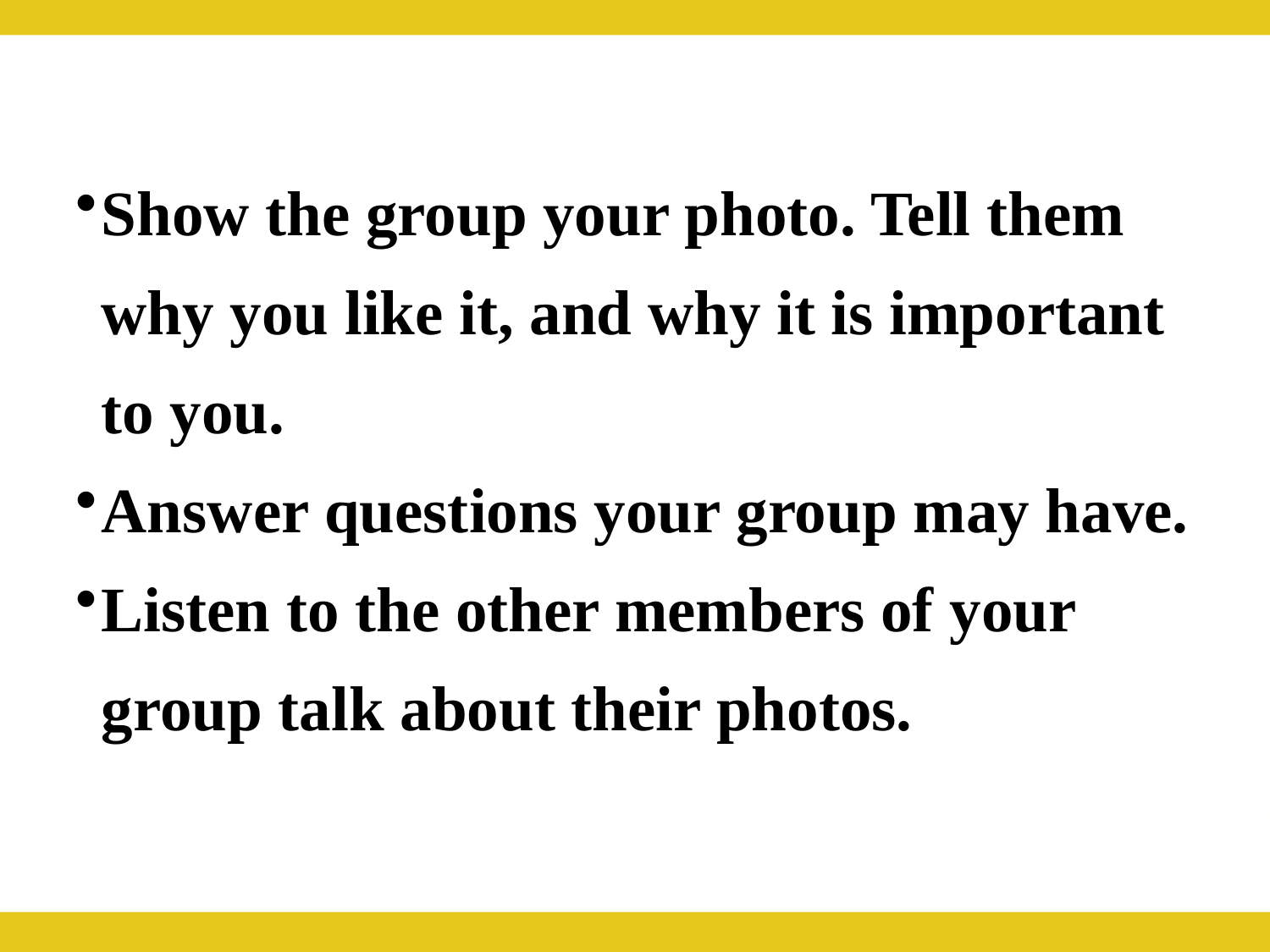

Show the group your photo. Tell them why you like it, and why it is important to you.
Answer questions your group may have.
Listen to the other members of your group talk about their photos.